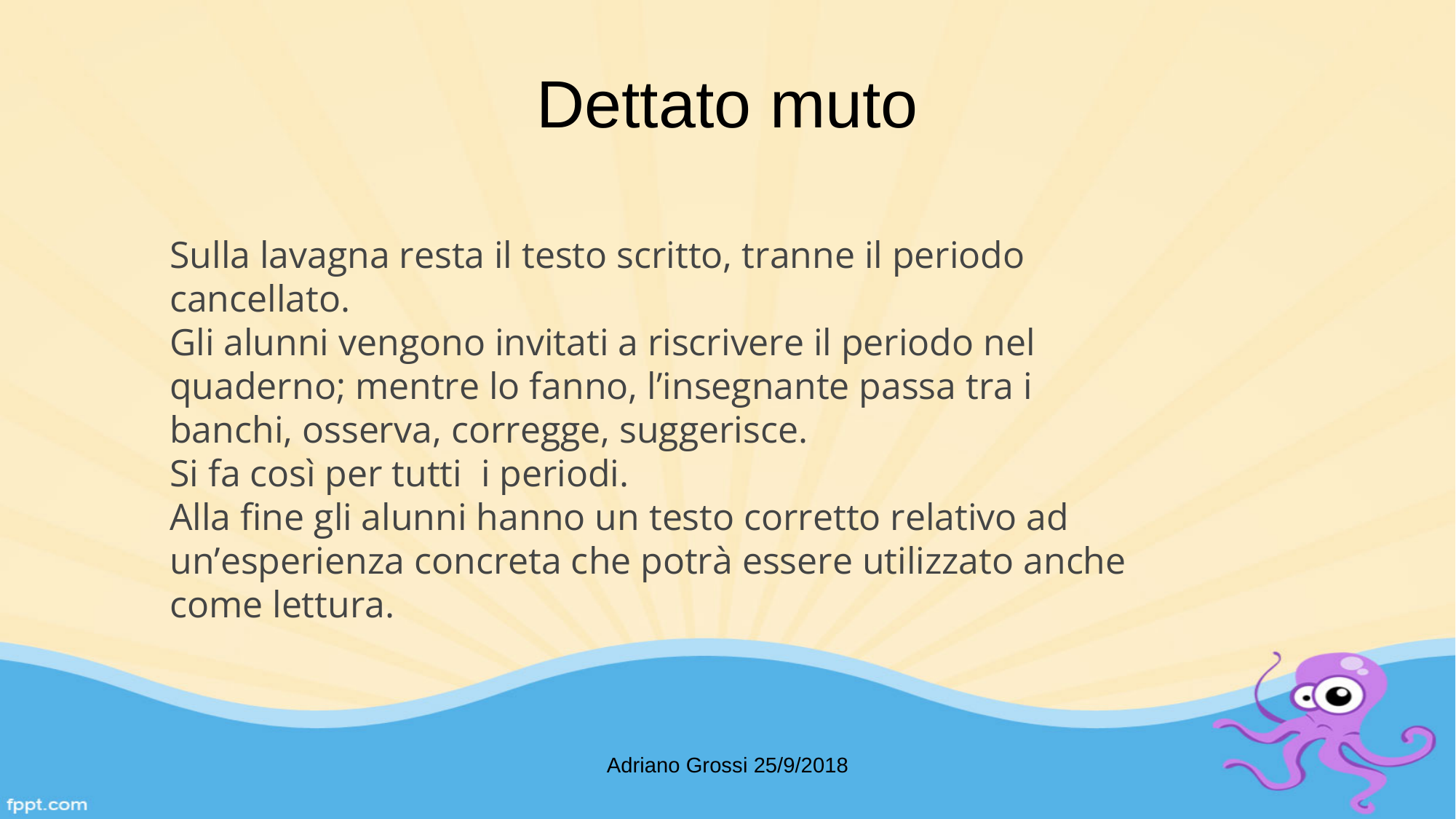

# Dettato muto
Sulla lavagna resta il testo scritto, tranne il periodo cancellato.
Gli alunni vengono invitati a riscrivere il periodo nel quaderno; mentre lo fanno, l’insegnante passa tra i banchi, osserva, corregge, suggerisce.
Si fa così per tutti  i periodi.
Alla fine gli alunni hanno un testo corretto relativo ad un’esperienza concreta che potrà essere utilizzato anche come lettura.
Adriano Grossi 25/9/2018